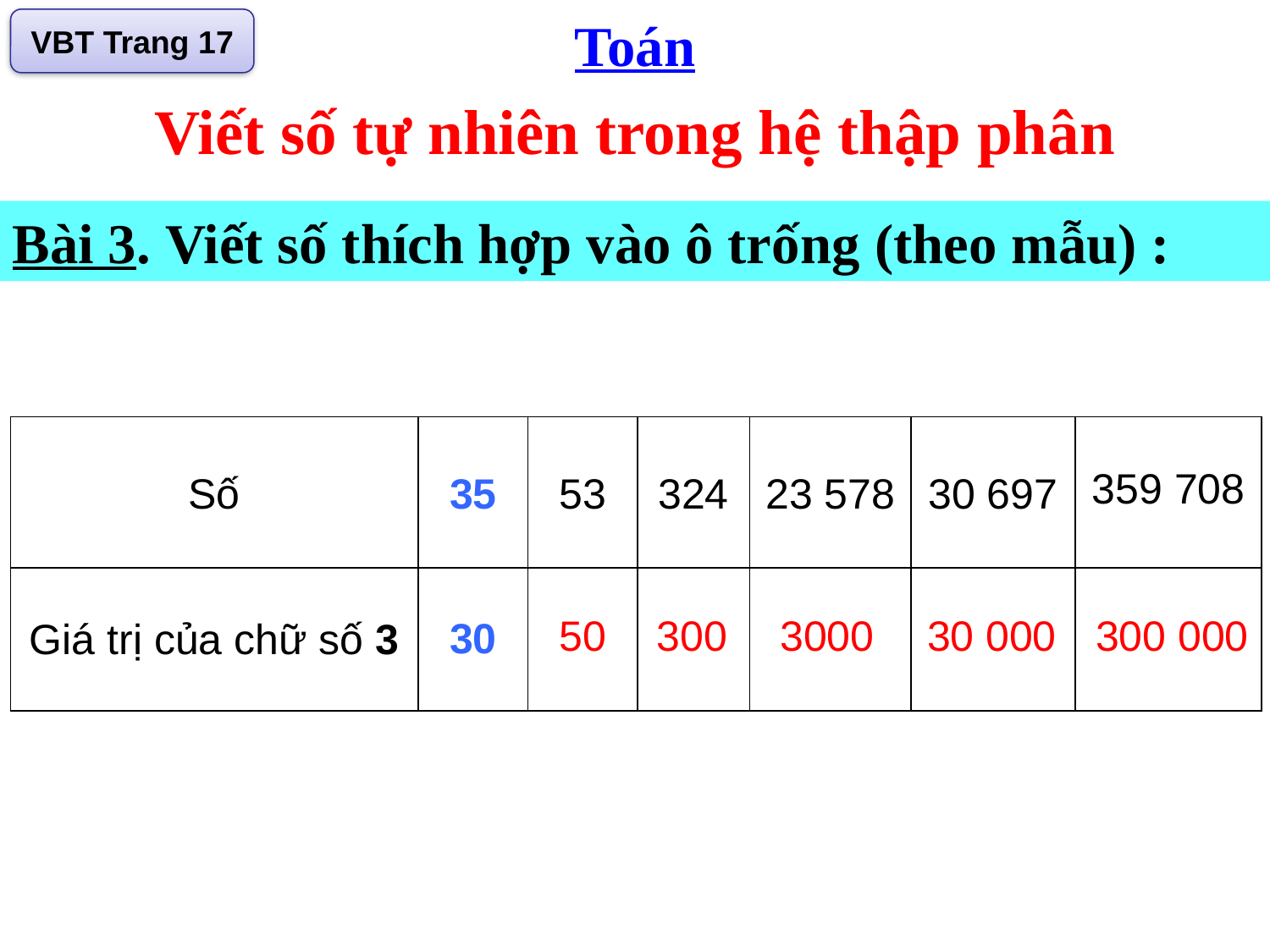

Toán
VBT Trang 17
Viết số tự nhiên trong hệ thập phân
Bài 3. Viết số thích hợp vào ô trống (theo mẫu) :
| Số | 35 | 53 | 324 | 23 578 | 30 697 | 359 708 |
| --- | --- | --- | --- | --- | --- | --- |
| Giá trị của chữ số 3 | 30 |  |  |  |  |  |
50
300
3000
30 000
300 000